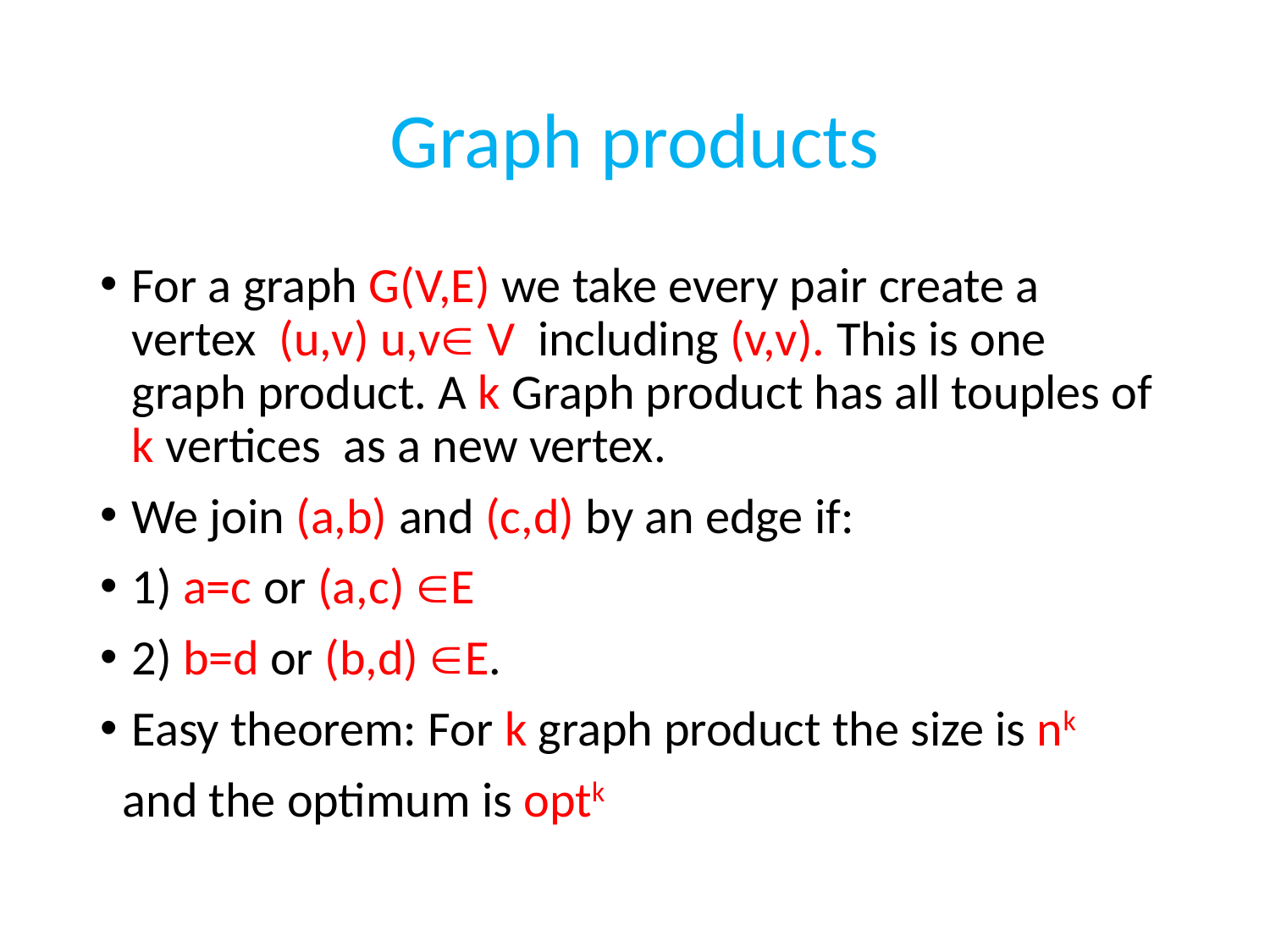

# Graph products
For a graph G(V,E) we take every pair create a vertex  (u,v) u,v∈ V  including (v,v). This is one graph product. A k Graph product has all touples of k vertices  as a new vertex.
We join (a,b) and (c,d) by an edge if:
1) a=c or (a,c) ∈E
2) b=d or (b,d) ∈E.
Easy theorem: For k graph product the size is nk
  and the optimum is optk